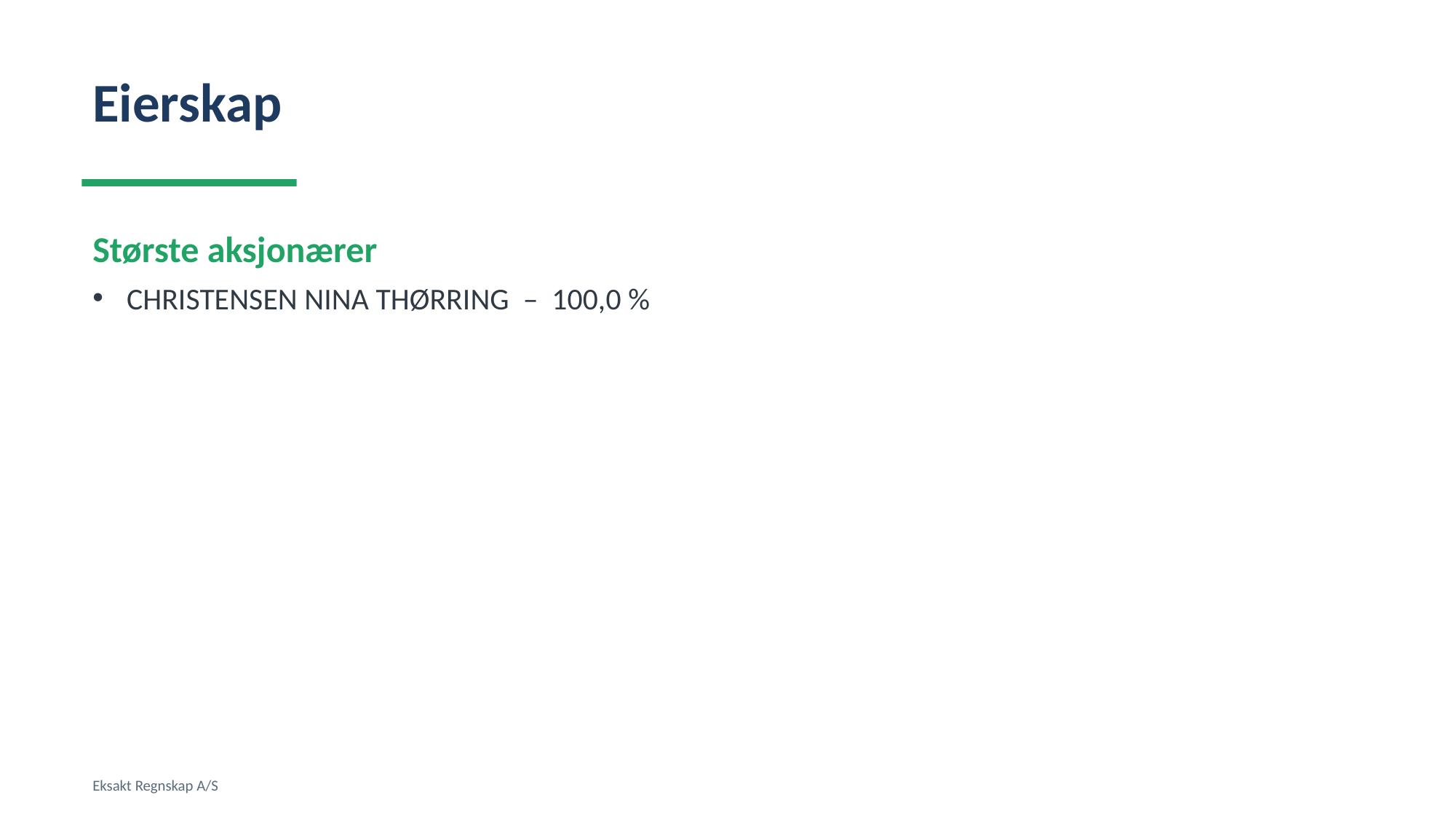

Eierskap

Største aksjonærer
CHRISTENSEN NINA THØRRING  –  100,0 %
Eksakt Regnskap A/S